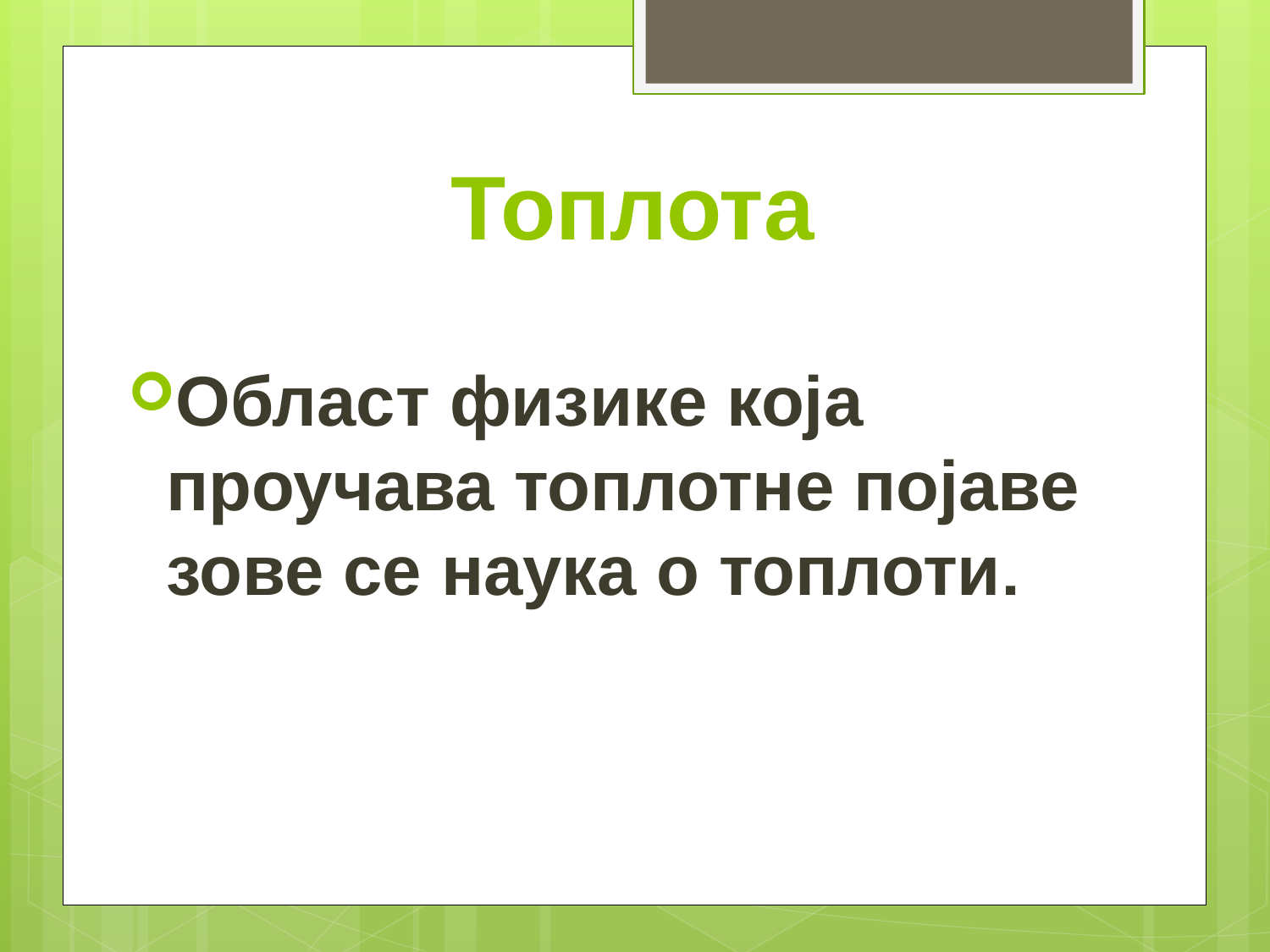

# Топлота
Област физике која проучава топлотне појаве зове се наука о топлоти.